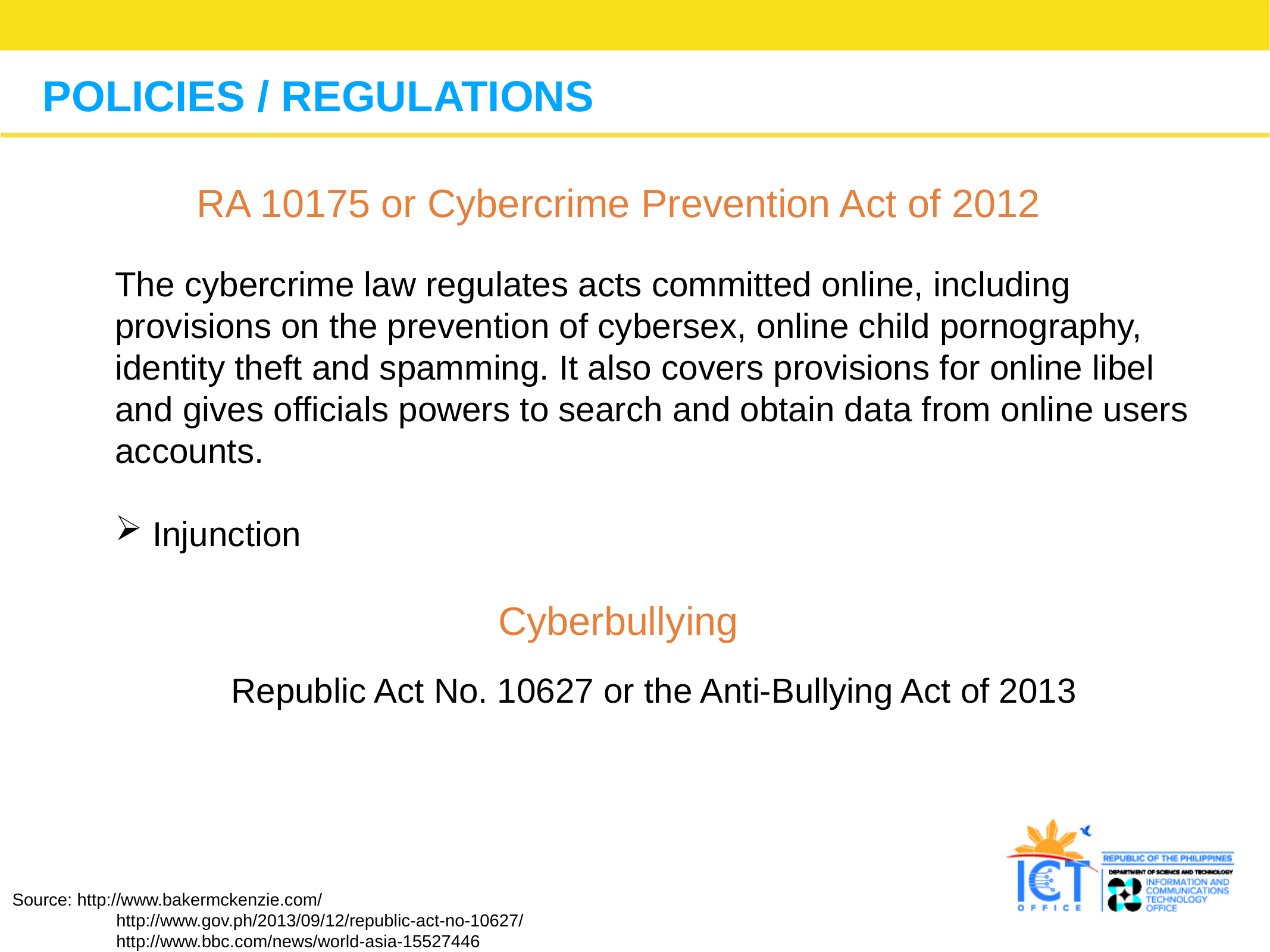

POLICIES / REGULATIONS

RA 10175 or Cybercrime Prevention Act of 2012
The cybercrime law regulates acts committed online, including
provisions on the prevention of cybersex, online child pornography,
identity theft and spamming. It also covers provisions for online libel
and gives officials powers to search and obtain data from online users accounts.

 Injunction

Cyberbullying
Republic Act No. 10627 or the Anti-Bullying Act of 2013
Source: http://www.bakermckenzie.com/
	   http://www.gov.ph/2013/09/12/republic-act-no-10627/
 	   http://www.bbc.com/news/world-asia-15527446